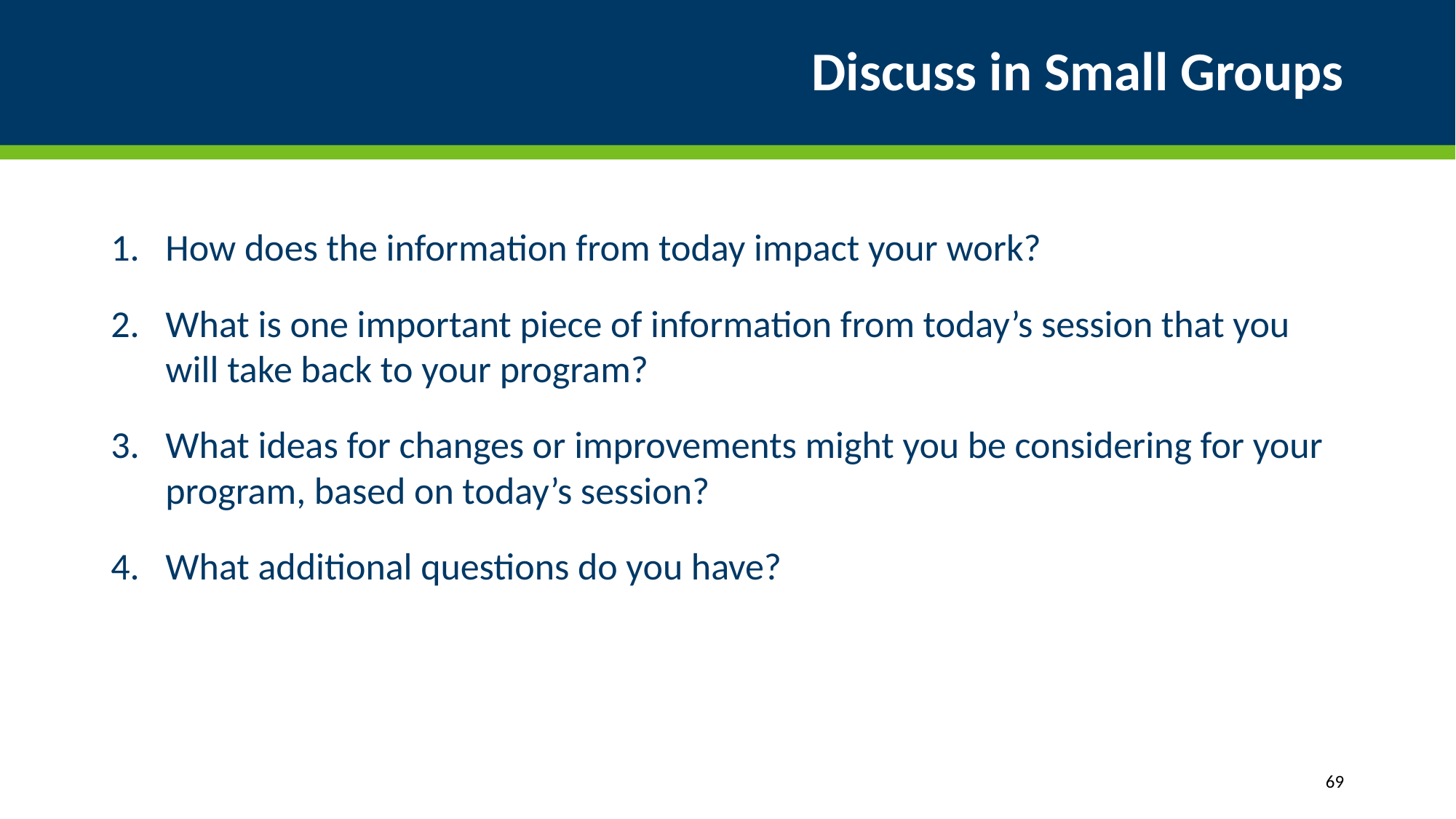

# Discuss in Small Groups
How does the information from today impact your work?
What is one important piece of information from today’s session that you will take back to your program?
What ideas for changes or improvements might you be considering for your program, based on today’s session?
What additional questions do you have?
69